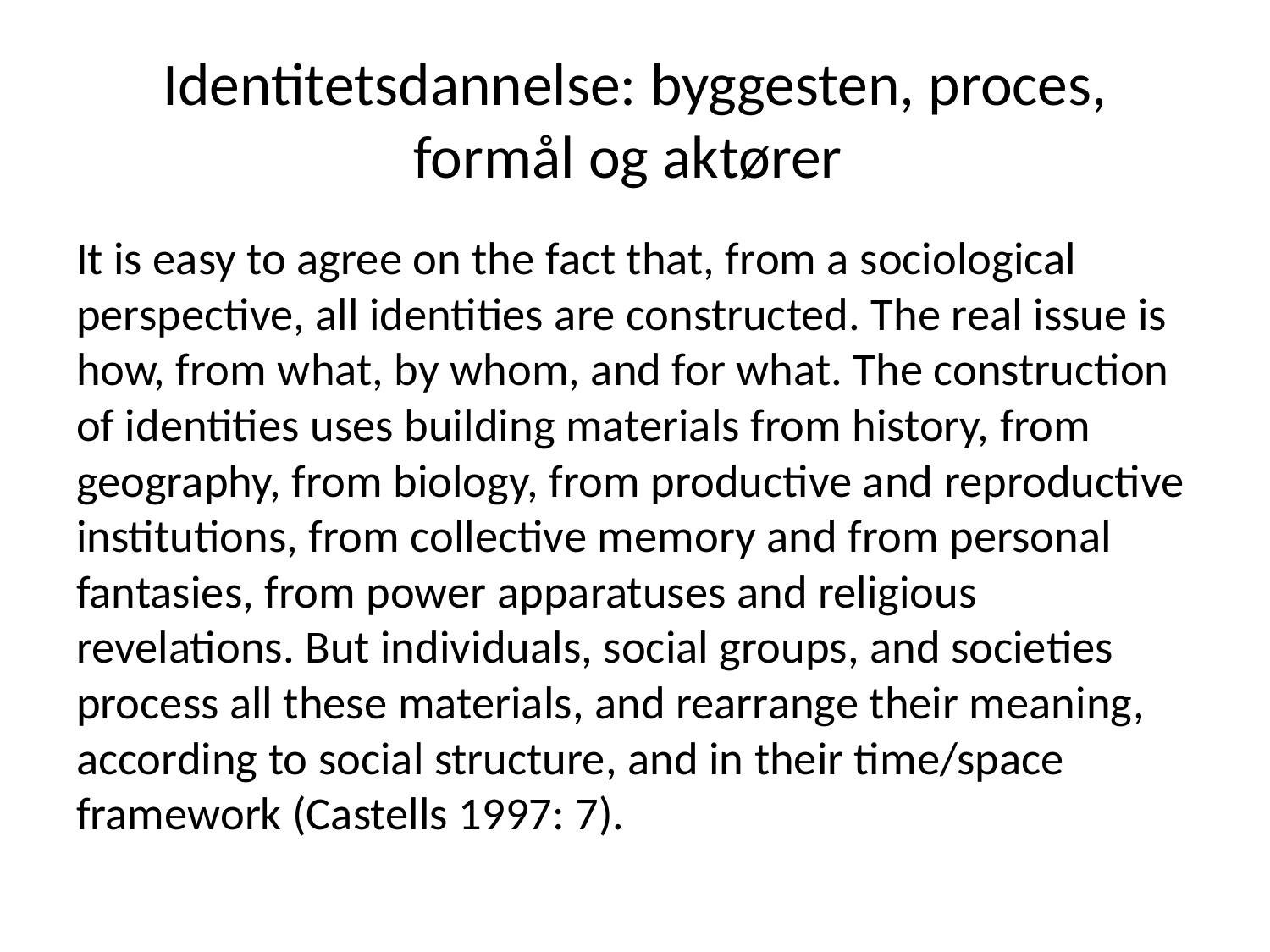

# Identitetsdannelse: byggesten, proces, formål og aktører
It is easy to agree on the fact that, from a sociological perspective, all identities are constructed. The real issue is how, from what, by whom, and for what. The construction of identities uses building materials from history, from geography, from biology, from productive and reproductive institutions, from collective memory and from personal fantasies, from power apparatuses and religious revelations. But individuals, social groups, and societies process all these materials, and rearrange their meaning, according to social structure, and in their time/space framework (Castells 1997: 7).